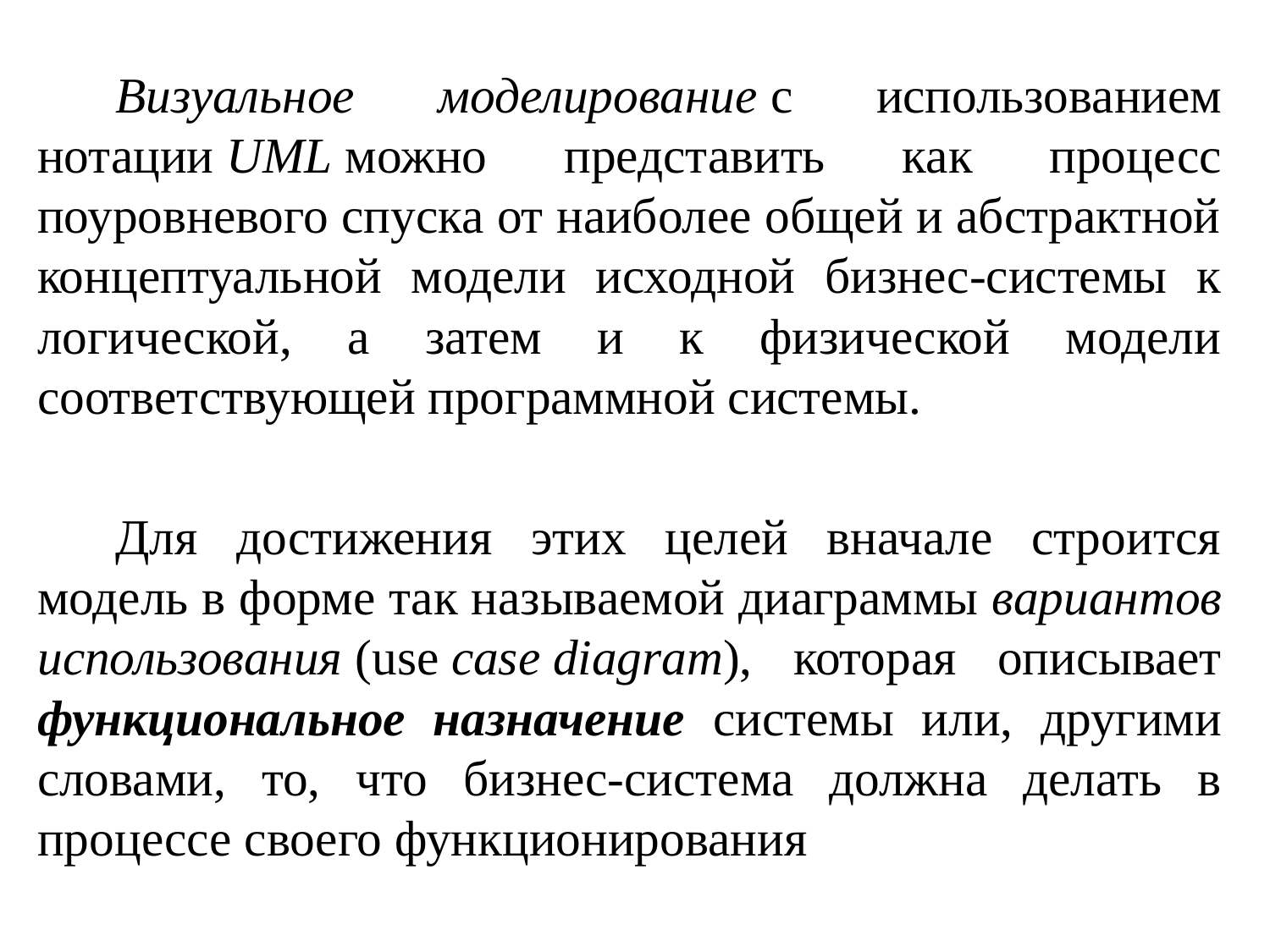

Визуальное моделирование с использованием нотации UML можно представить как процесс поуровневого спуска от наиболее общей и абстрактной концептуальной модели исходной бизнес-системы к логической, а затем и к физической модели соответствующей программной системы.

Для достижения этих целей вначале строится модель в форме так называемой диаграммы вариантов использования (use case diagram), которая описывает функциональное назначение системы или, другими словами, то, что бизнес-система должна делать в процессе своего функционирования